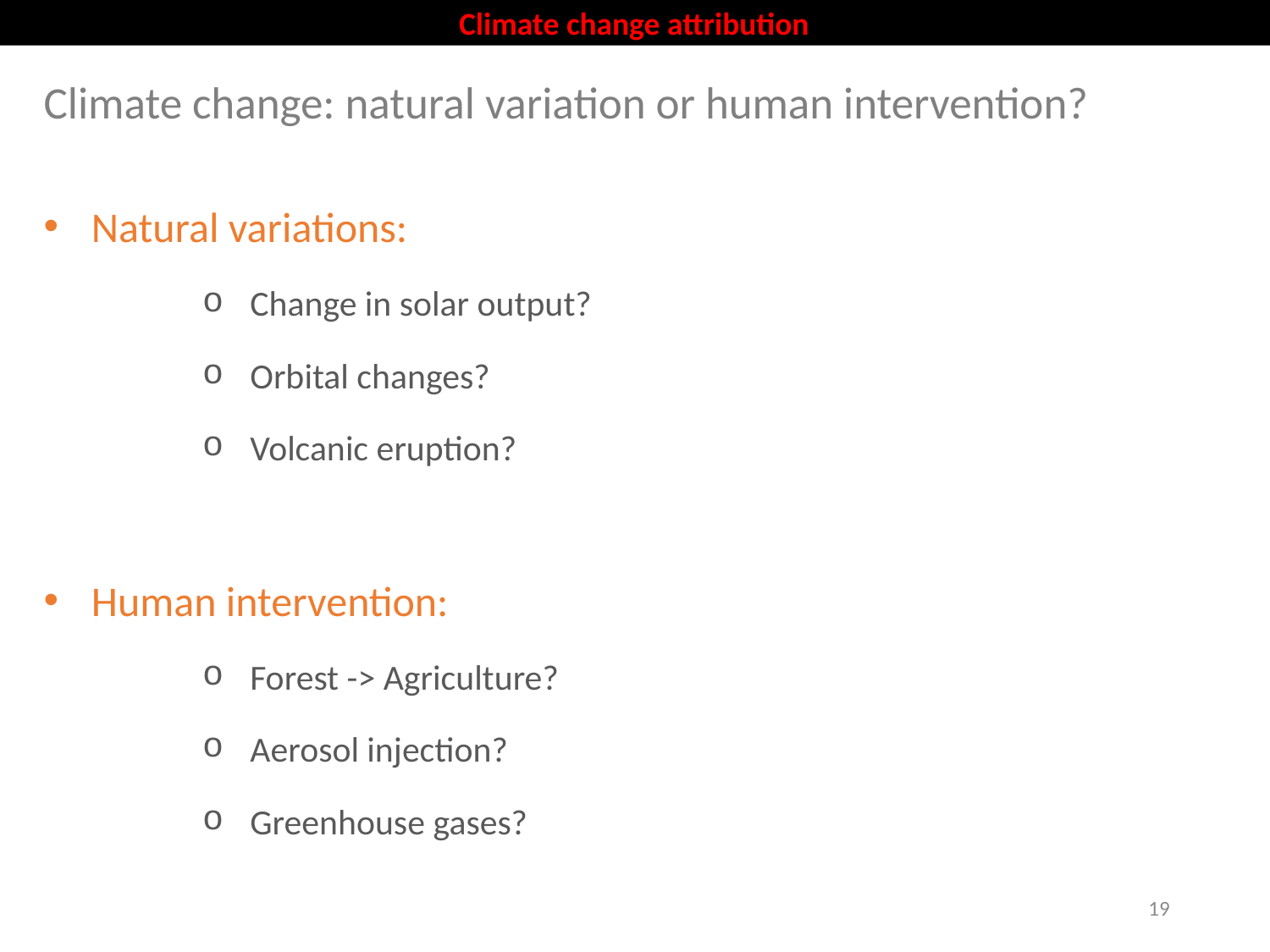

Climate change attribution
# Climate change: natural variation or human intervention?
Natural variations:
Change in solar output?
Orbital changes?
Volcanic eruption?

Human intervention:
Forest -> Agriculture?
Aerosol injection?
Greenhouse gases?

19